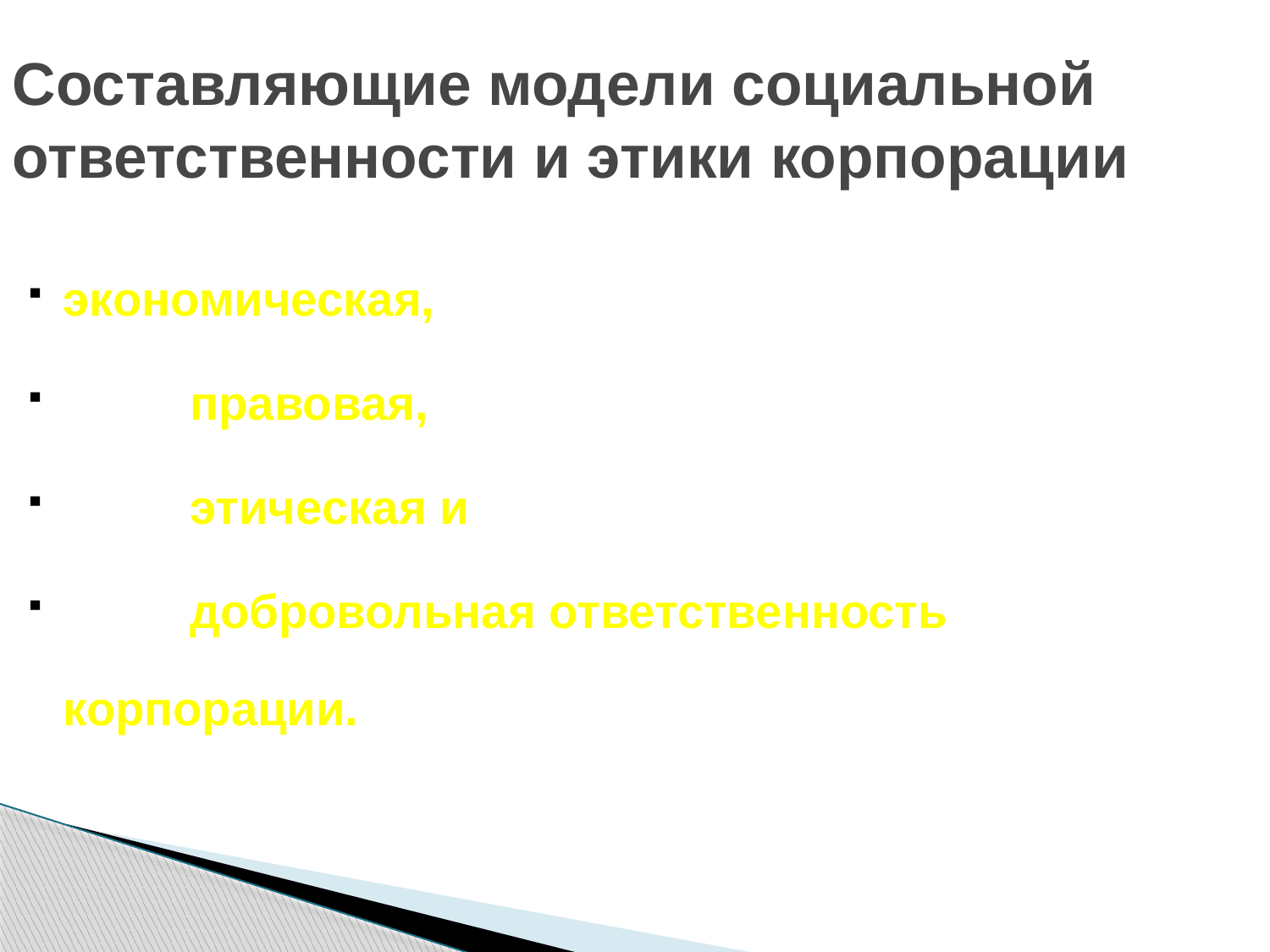

# Составляющие модели социальной ответственности и этики корпорации
экономическая,
	правовая,
	этическая и
	добровольная ответственность    корпорации.